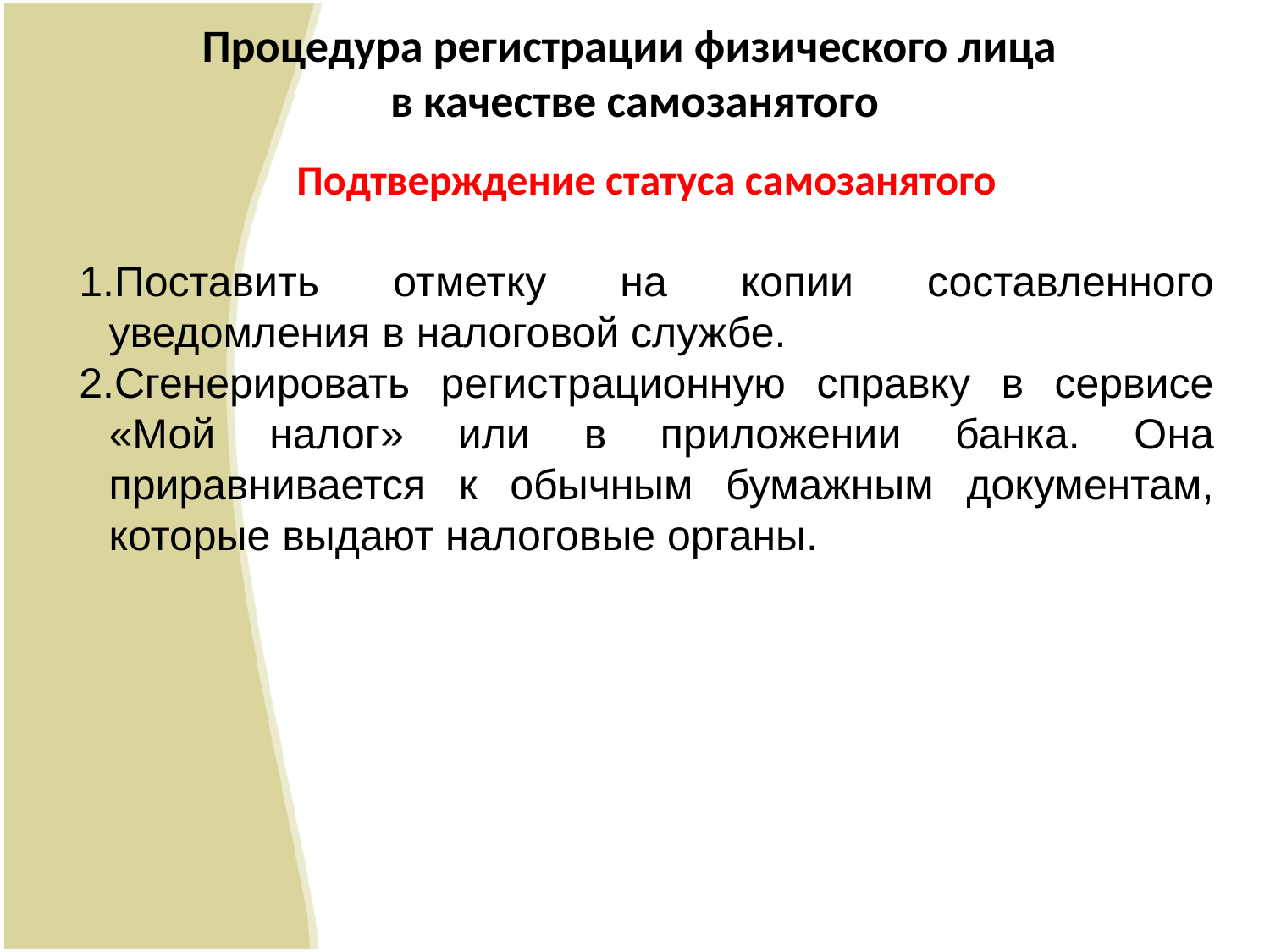

# Процедура регистрации физического лица в качестве самозанятого
Подтверждение статуса самозанятого

Поставить отметку на копии составленного уведомления в налоговой службе.
Сгенерировать регистрационную справку в сервисе «Мой налог» или в приложении банка. Она приравнивается к обычным бумажным документам, которые выдают налоговые органы.